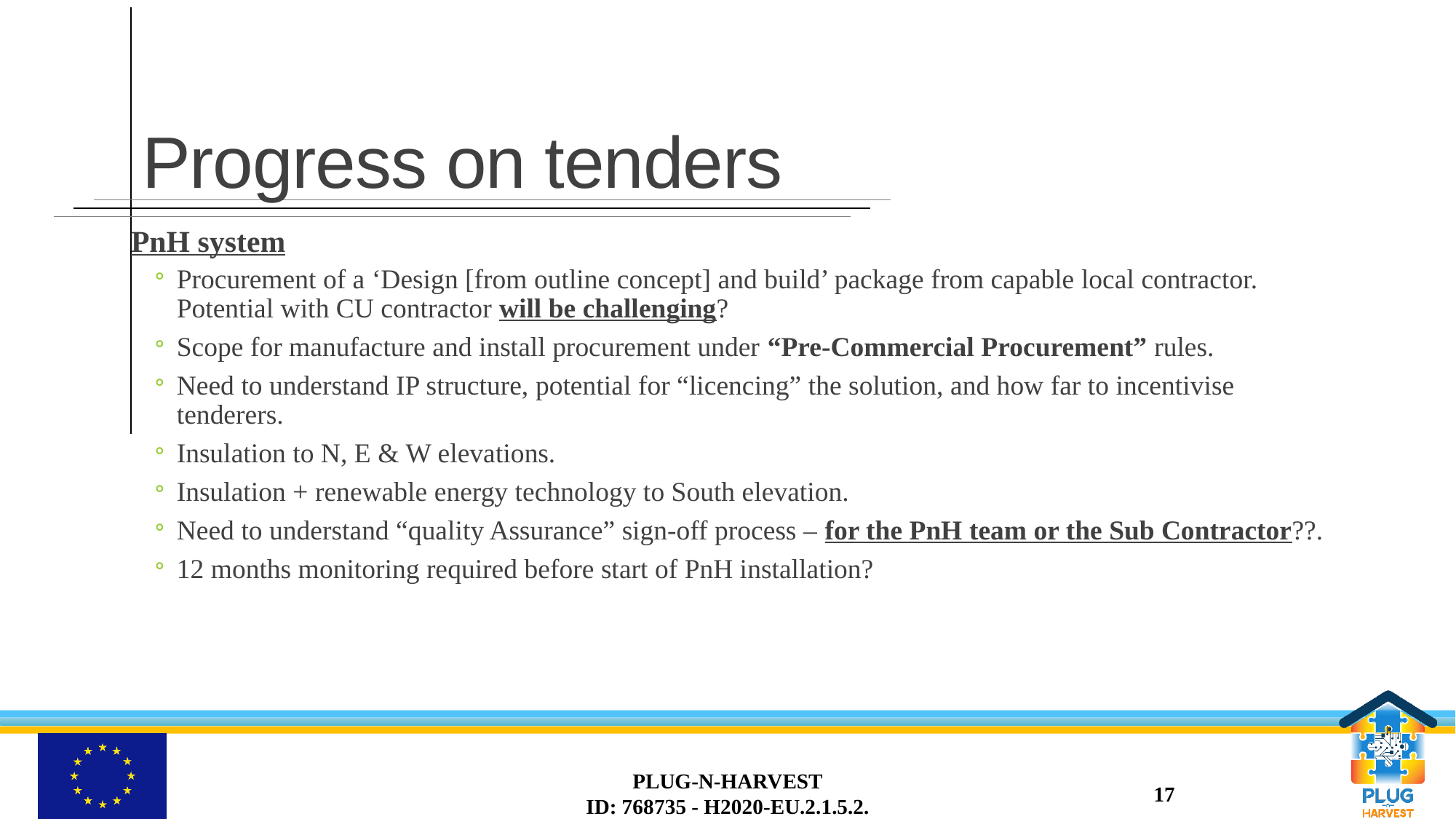

# Progress on tenders
PnH system
Procurement of a ‘Design [from outline concept] and build’ package from capable local contractor. Potential with CU contractor will be challenging?
Scope for manufacture and install procurement under “Pre-Commercial Procurement” rules.
Need to understand IP structure, potential for “licencing” the solution, and how far to incentivise tenderers.
Insulation to N, E & W elevations.
Insulation + renewable energy technology to South elevation.
Need to understand “quality Assurance” sign-off process – for the PnH team or the Sub Contractor??.
12 months monitoring required before start of PnH installation?

PLUG-N-HARVEST
ID: 768735 - H2020-EU.2.1.5.2.
17